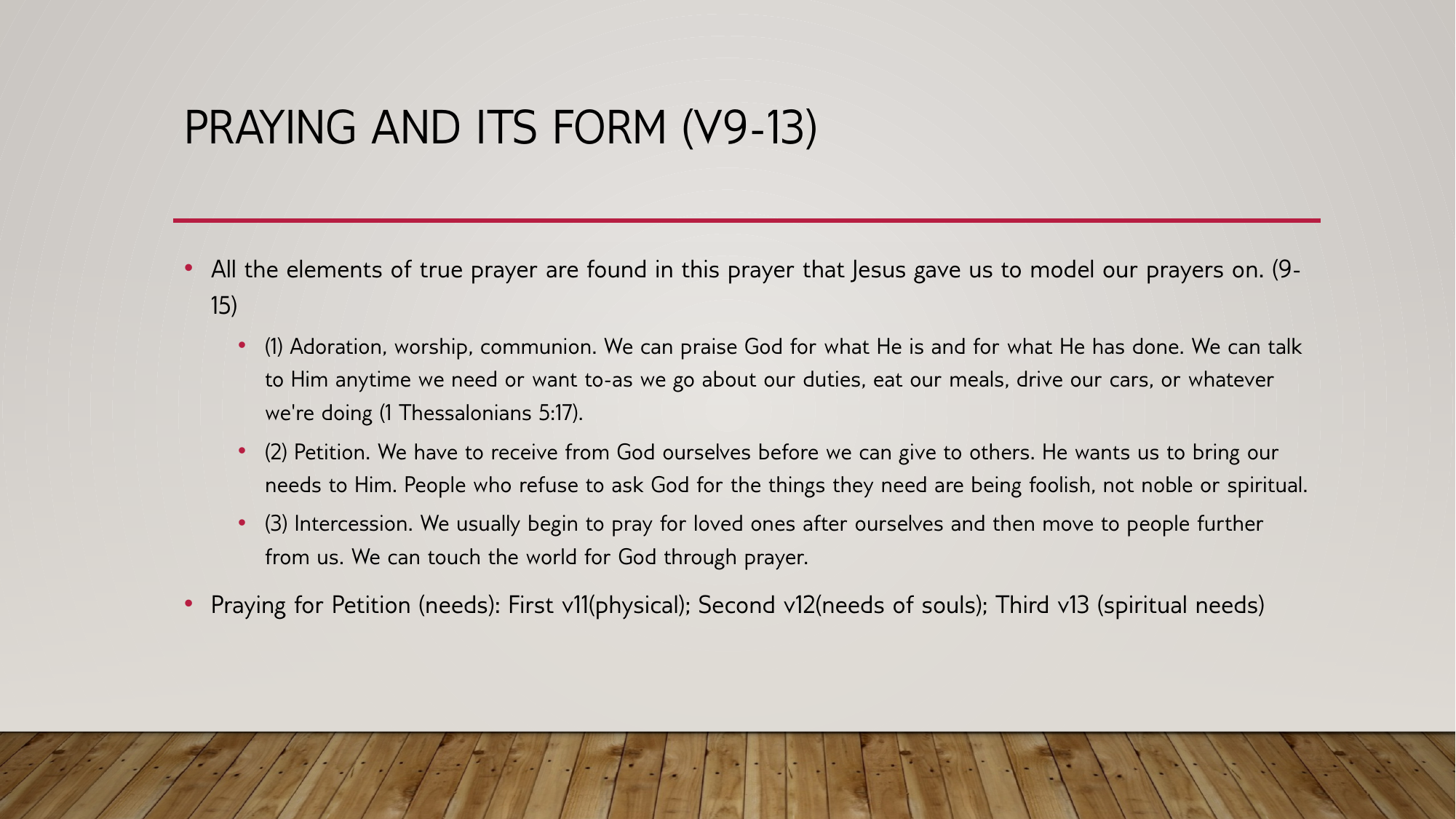

# Praying and its form (v9-13)
All the elements of true prayer are found in this prayer that Jesus gave us to model our prayers on. (9-15)
(1) Adoration, worship, communion. We can praise God for what He is and for what He has done. We can talk to Him anytime we need or want to-as we go about our duties, eat our meals, drive our cars, or whatever we're doing (1 Thessalonians 5:17).
(2) Petition. We have to receive from God ourselves before we can give to others. He wants us to bring our needs to Him. People who refuse to ask God for the things they need are being foolish, not noble or spiritual.
(3) Intercession. We usually begin to pray for loved ones after ourselves and then move to people further from us. We can touch the world for God through prayer.
Praying for Petition (needs): First v11(physical); Second v12(needs of souls); Third v13 (spiritual needs)